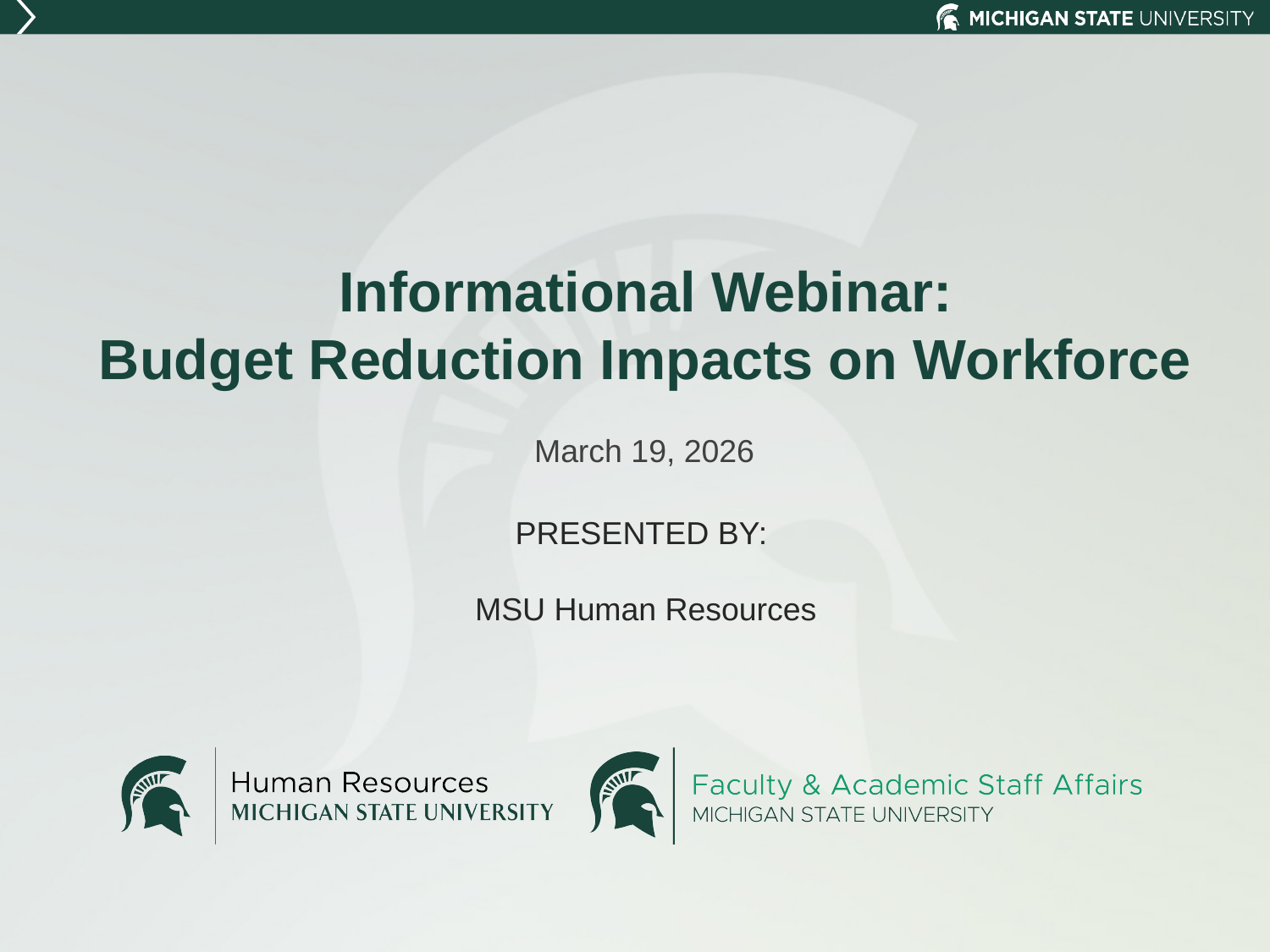

# Informational Webinar: Budget Reduction Impacts on Workforce
March 19, 2026
PRESENTED BY:

MSU Human Resources